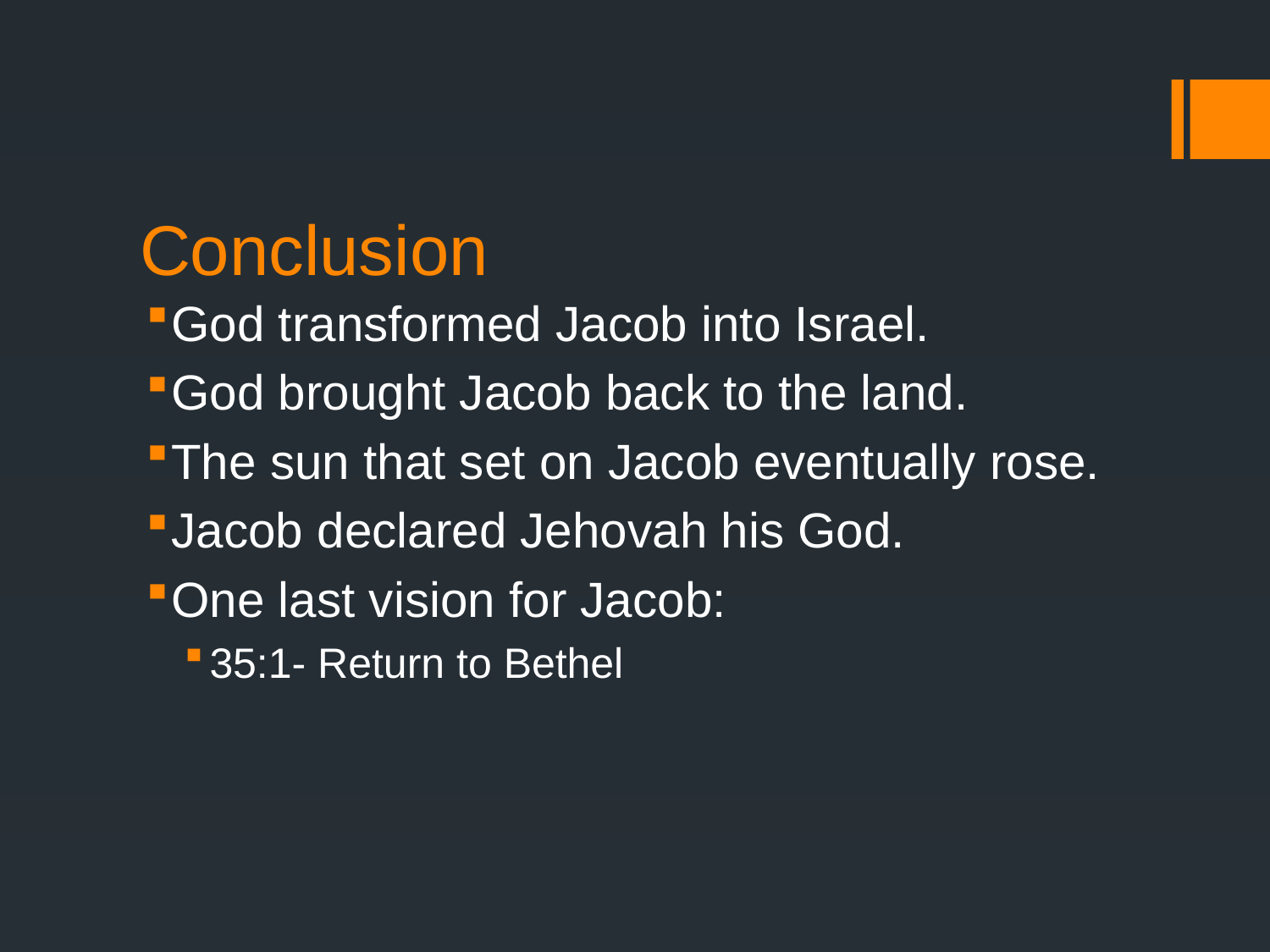

# Conclusion
God transformed Jacob into Israel.
God brought Jacob back to the land.
The sun that set on Jacob eventually rose.
Jacob declared Jehovah his God.
One last vision for Jacob:
35:1- Return to Bethel